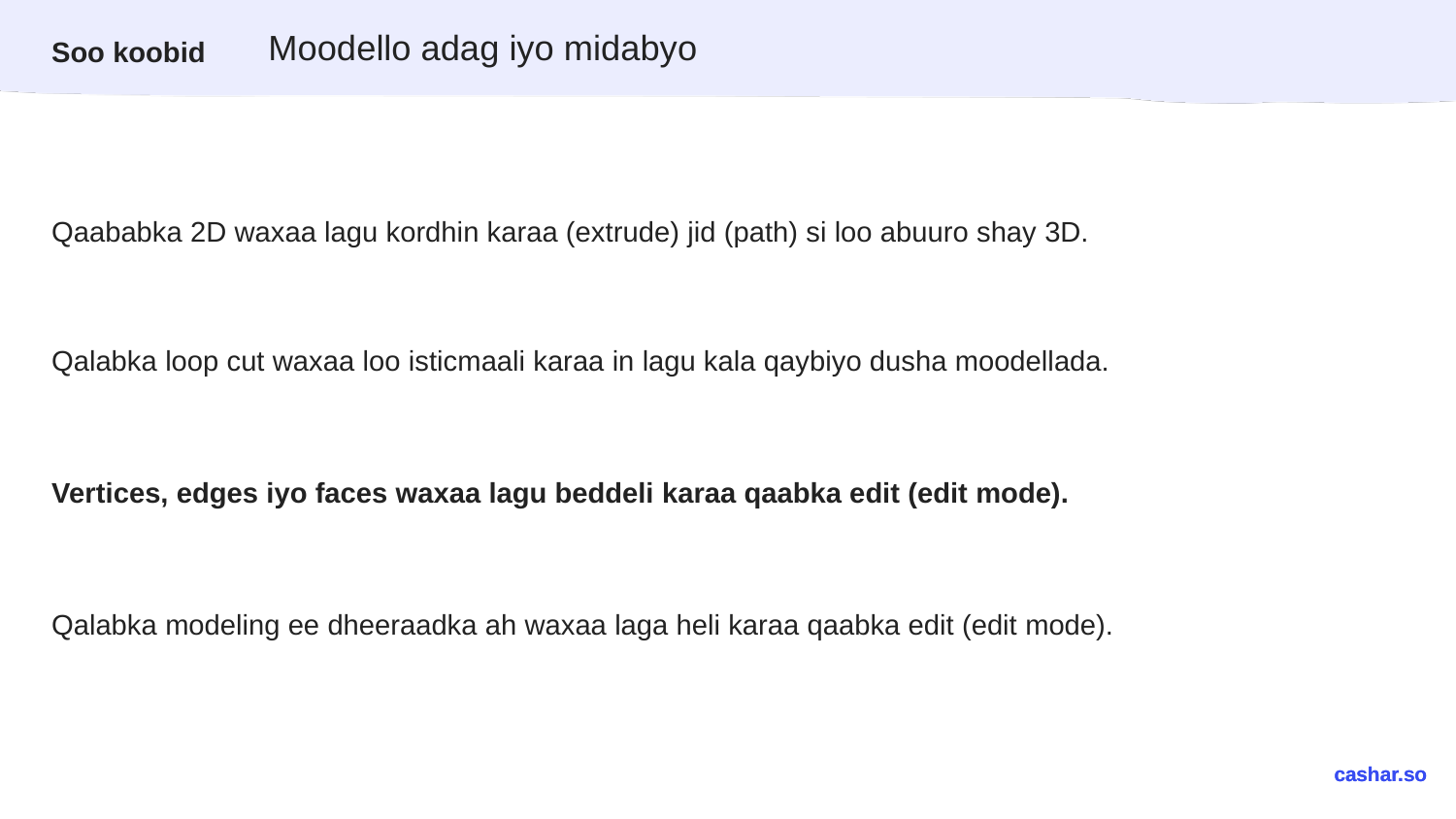

# Moodello adag iyo midabyo
Qaababka 2D waxaa lagu kordhin karaa (extrude) jid (path) si loo abuuro shay 3D.
Qalabka loop cut waxaa loo isticmaali karaa in lagu kala qaybiyo dusha moodellada.
Vertices, edges iyo faces waxaa lagu beddeli karaa qaabka edit (edit mode).
Qalabka modeling ee dheeraadka ah waxaa laga heli karaa qaabka edit (edit mode).